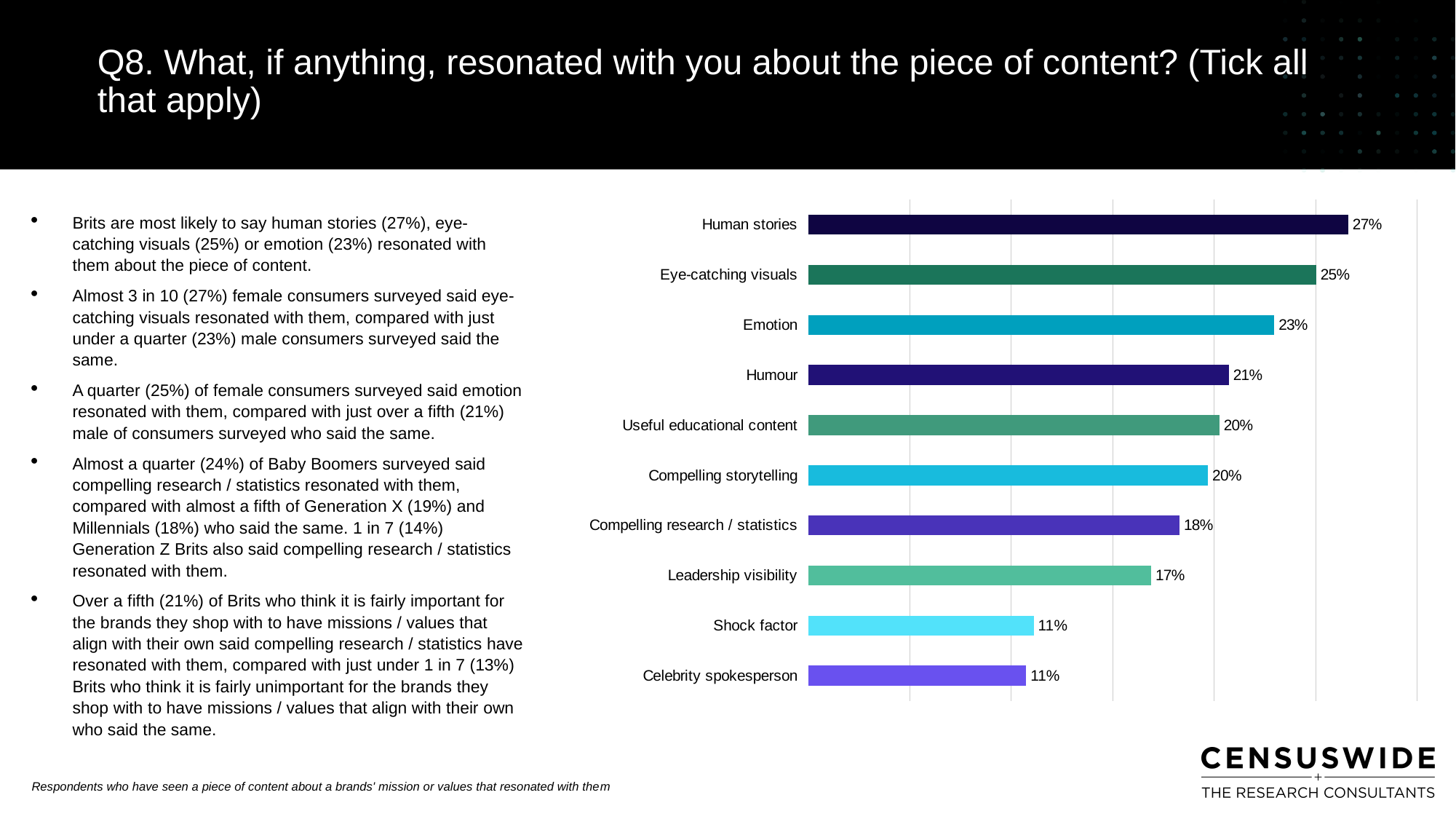

Q8. What, if anything, resonated with you about the piece of content? (Tick all that apply)

### Chart

| Category | % |
|---|---|
| Celebrity spokesperson | 0.1073762838468721 |
| Shock factor | 0.1111111111111111 |
| Leadership visibility | 0.1690009337068161 |
| Compelling research / statistics | 0.1830065359477124 |
| Compelling storytelling | 0.1970121381886088 |
| Useful educational content | 0.2026143790849673 |
| Humour | 0.2072829131652661 |
| Emotion | 0.2296918767507003 |
| Eye-catching visuals | 0.2502334267040149 |
| Human stories | 0.2661064425770308 |
Brits are most likely to say human stories (27%), eye-catching visuals (25%) or emotion (23%) resonated with them about the piece of content.
Almost 3 in 10 (27%) female consumers surveyed said eye-catching visuals resonated with them, compared with just under a quarter (23%) male consumers surveyed said the same.
A quarter (25%) of female consumers surveyed said emotion resonated with them, compared with just over a fifth (21%) male of consumers surveyed who said the same.
Almost a quarter (24%) of Baby Boomers surveyed said compelling research / statistics resonated with them, compared with almost a fifth of Generation X (19%) and Millennials (18%) who said the same. 1 in 7 (14%) Generation Z Brits also said compelling research / statistics resonated with them.
Over a fifth (21%) of Brits who think it is fairly important for the brands they shop with to have missions / values that align with their own said compelling research / statistics have resonated with them, compared with just under 1 in 7 (13%) Brits who think it is fairly unimportant for the brands they shop with to have missions / values that align with their own who said the same.
Respondents who have seen a piece of content about a brands' mission or values that resonated with them